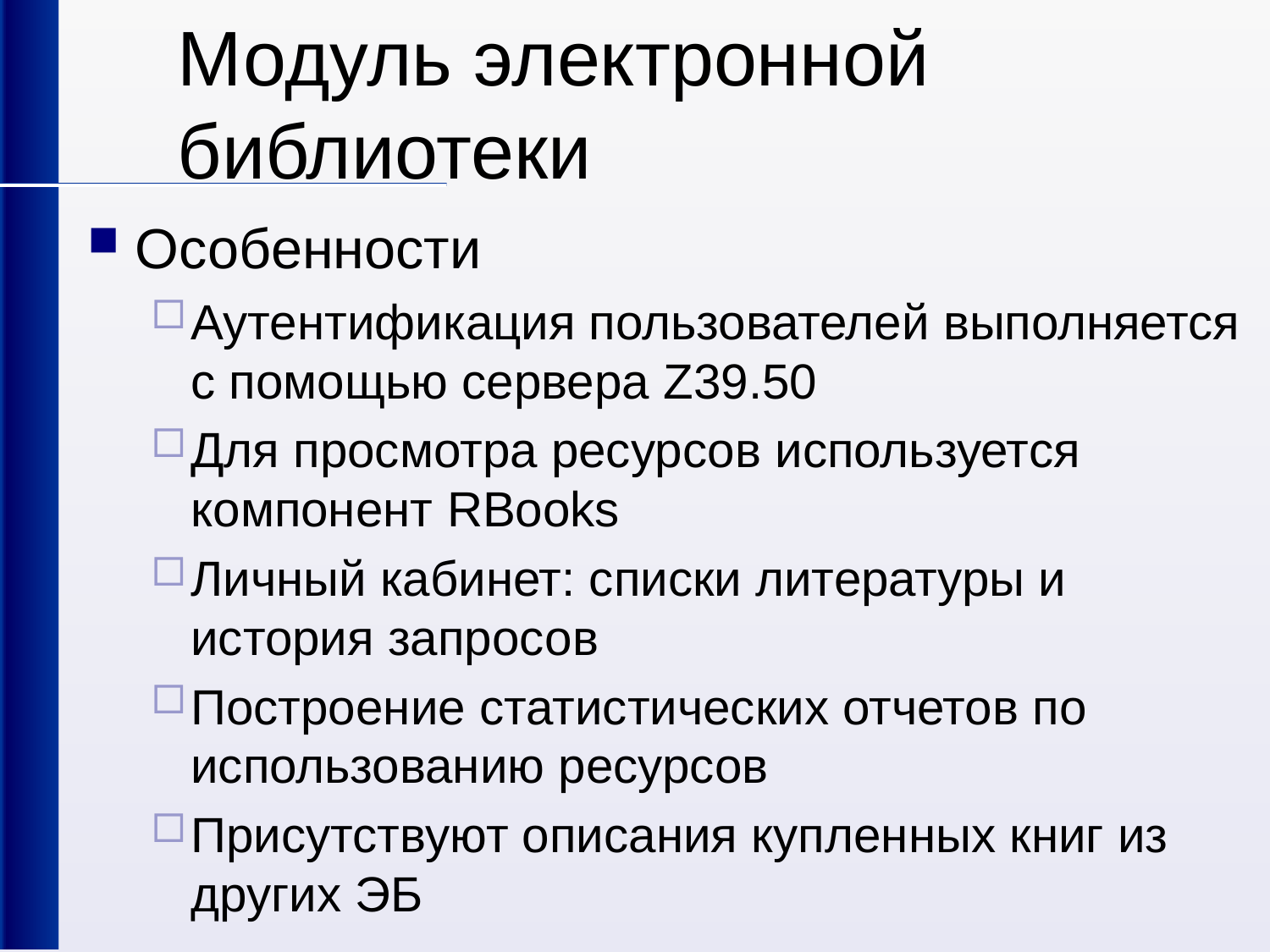

# Модуль электронной библиотеки
Особенности
Аутентификация пользователей выполняется с помощью сервера Z39.50
Для просмотра ресурсов используется компонент RBooks
Личный кабинет: списки литературы и история запросов
Построение статистических отчетов по использованию ресурсов
Присутствуют описания купленных книг из других ЭБ